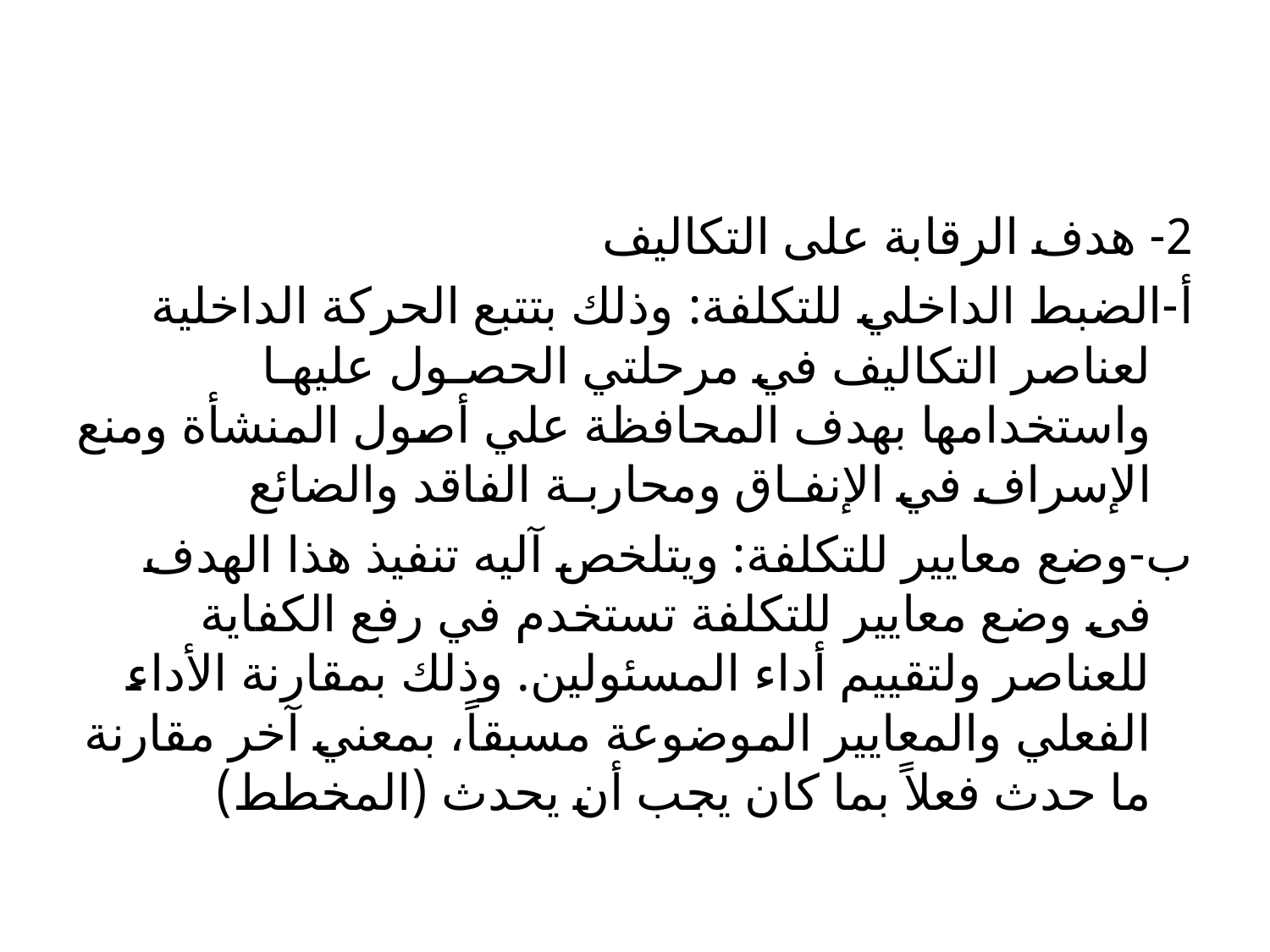

#
2- هدف الرقابة على التكاليف
أ-الضبط الداخلي للتكلفة: وذلك بتتبع الحركة الداخلية لعناصر التكاليف في مرحلتي الحصـول عليهـا واستخدامها بهدف المحافظة علي أصول المنشأة ومنع الإسراف في الإنفـاق ومحاربـة الفاقد والضائع
ب-وضع معايير للتكلفة: ويتلخص آليه تنفيذ هذا الهدف فى وضع معايير للتكلفة تستخدم في رفع الكفاية للعناصر ولتقييم أداء المسئولين. وذلك بمقارنة الأداء الفعلي والمعايير الموضوعة مسبقاً، بمعني آخر مقارنة ما حدث فعلاً بما كان يجب أن يحدث (المخطط)